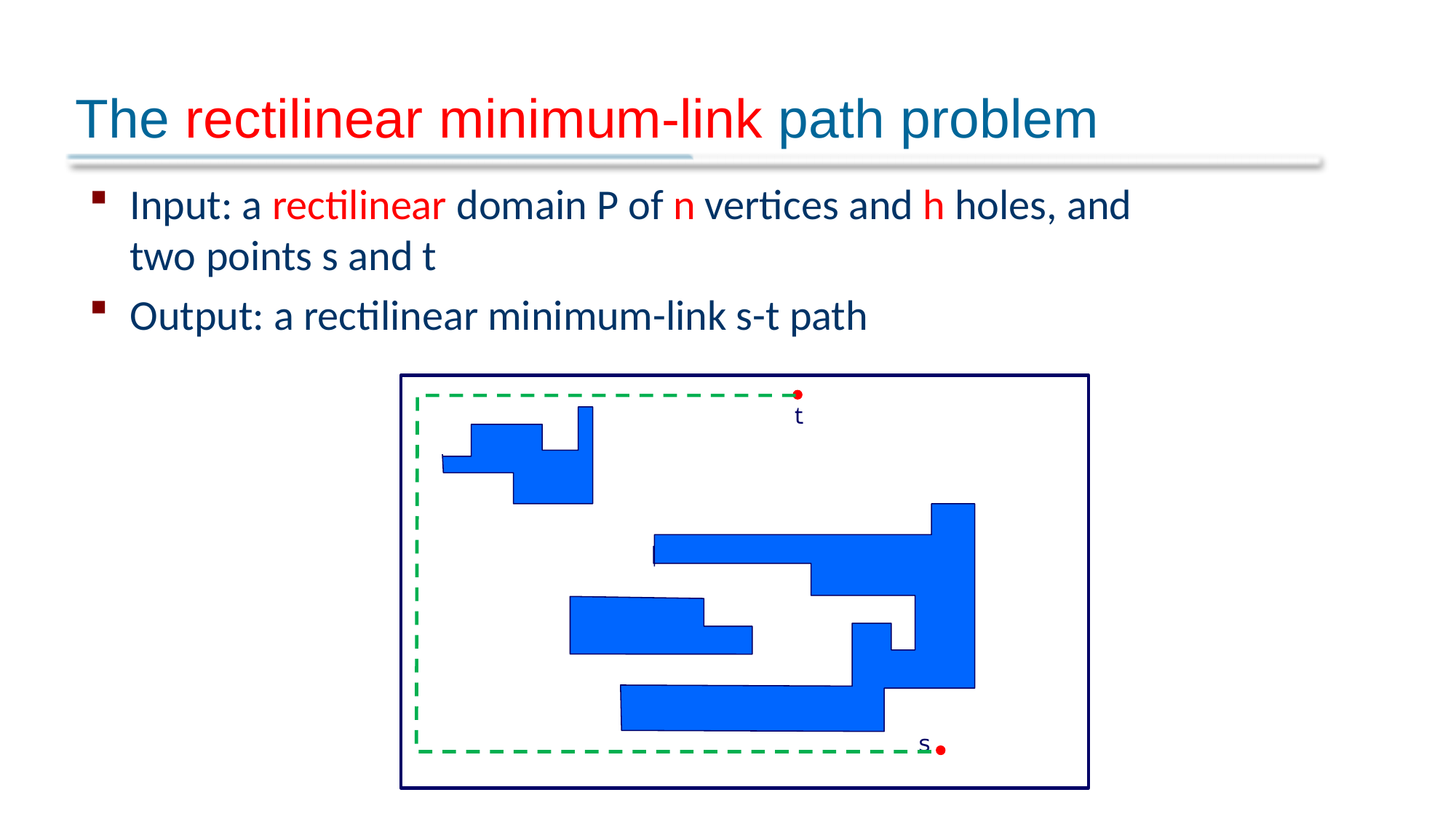

# The rectilinear minimum-link path problem
Input: a rectilinear domain P of n vertices and h holes, and two points s and t
Output: a rectilinear minimum-link s-t path

t

s